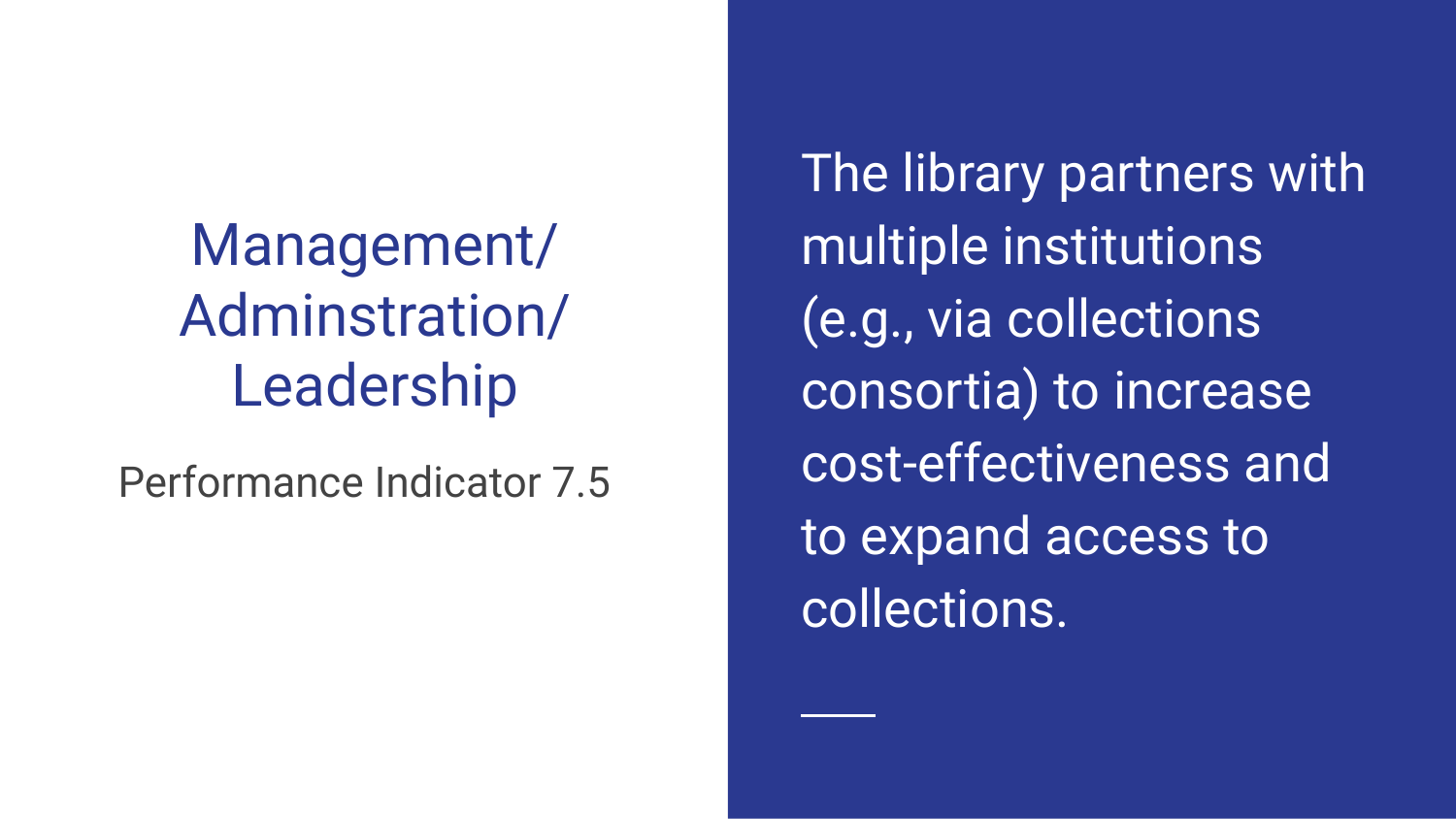

The library partners with multiple institutions (e.g., via collections consortia) to increase cost-effectiveness and to expand access to collections.

# Management/
Adminstration/
Leadership
Performance Indicator 7.5